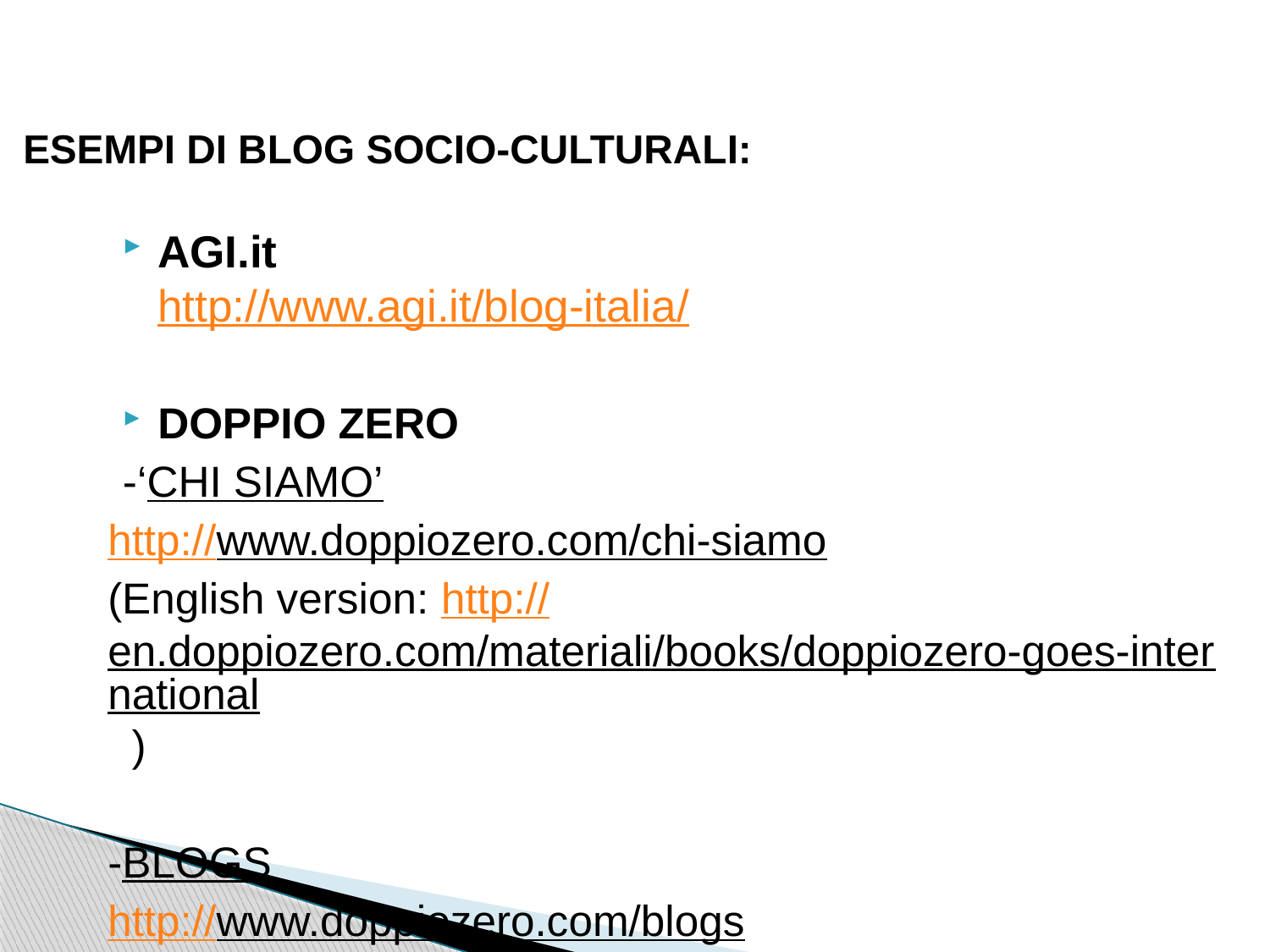

# ESEMPI DI BLOG SOCIO-CULTURALI:

AGI.it
http://www.agi.it/blog-italia/

DOPPIO ZERO
-‘CHI SIAMO’
http://www.doppiozero.com/chi-siamo
(English version: http://en.doppiozero.com/materiali/books/doppiozero-goes-international  )

-BLOGS
http://www.doppiozero.com/blogs